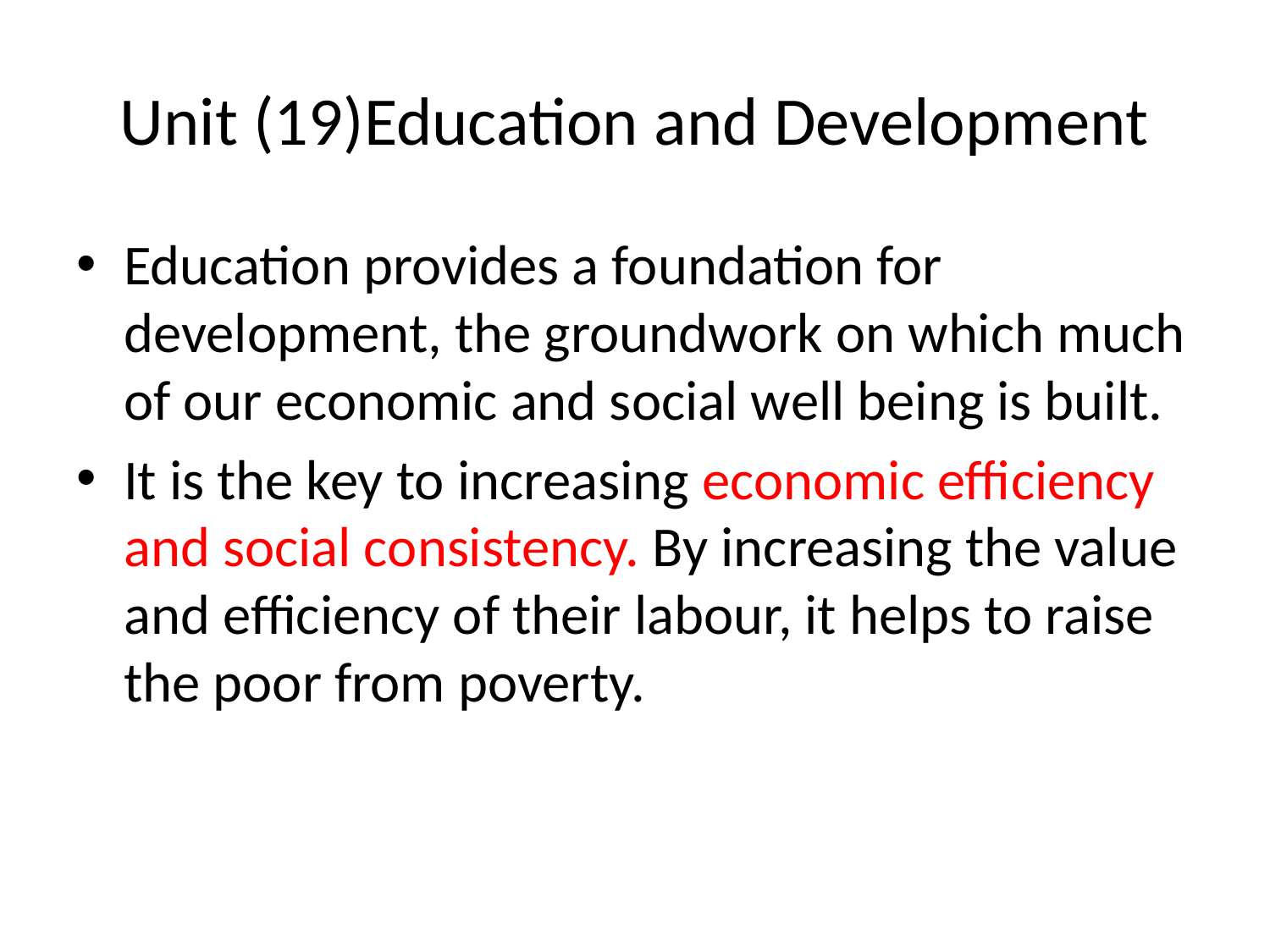

# Unit (19)Education and Development
Education provides a foundation for development, the groundwork on which much of our economic and social well being is built.
It is the key to increasing economic efficiency and social consistency. By increasing the value and efficiency of their labour, it helps to raise the poor from poverty.